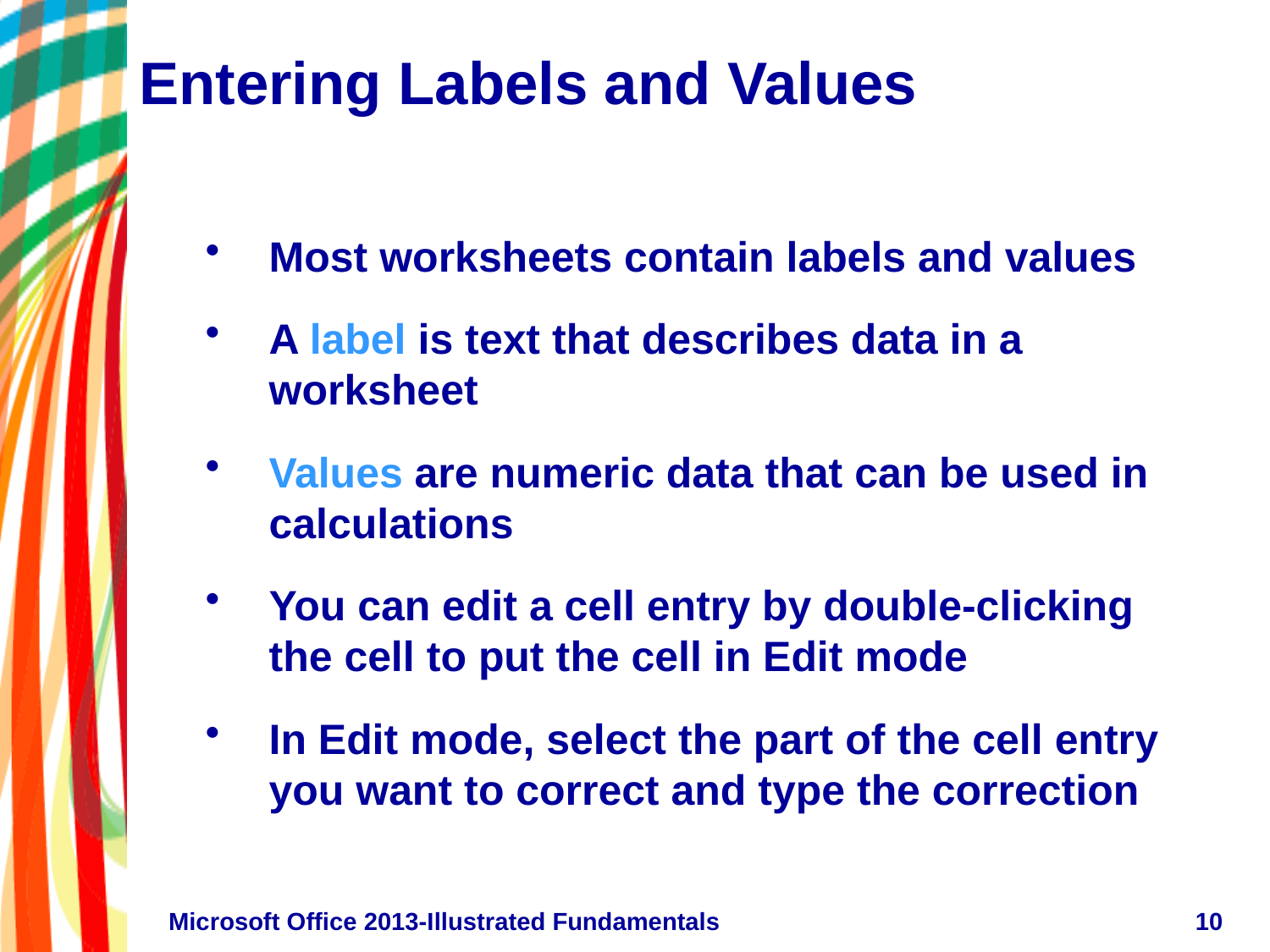

# Entering Labels and Values
Most worksheets contain labels and values
A label is text that describes data in a worksheet
Values are numeric data that can be used in calculations
You can edit a cell entry by double-clicking the cell to put the cell in Edit mode
In Edit mode, select the part of the cell entry you want to correct and type the correction
Microsoft Office 2013-Illustrated Fundamentals
10